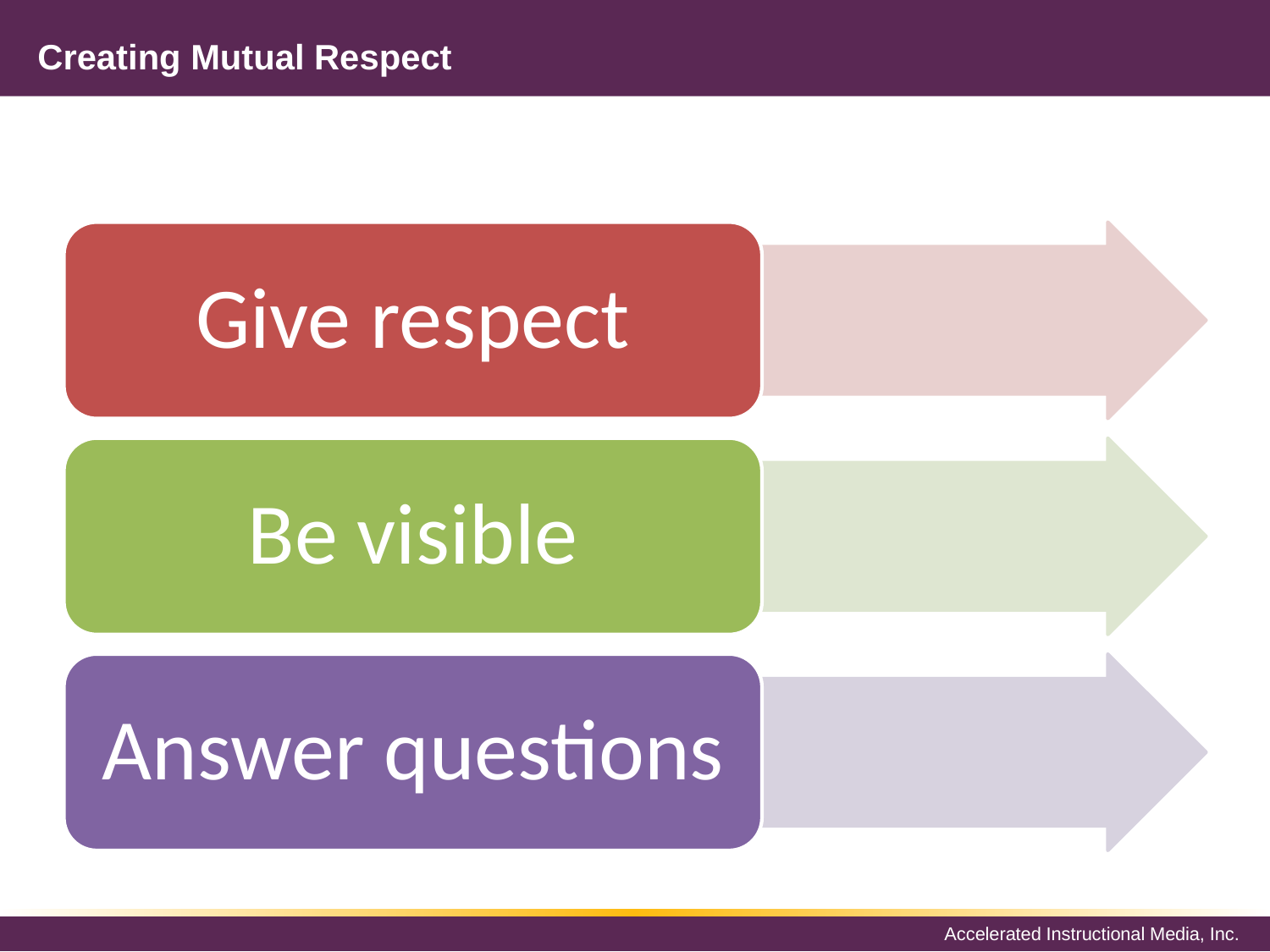

# Creating Mutual Respect

Give respect

Be visible

Answer questions